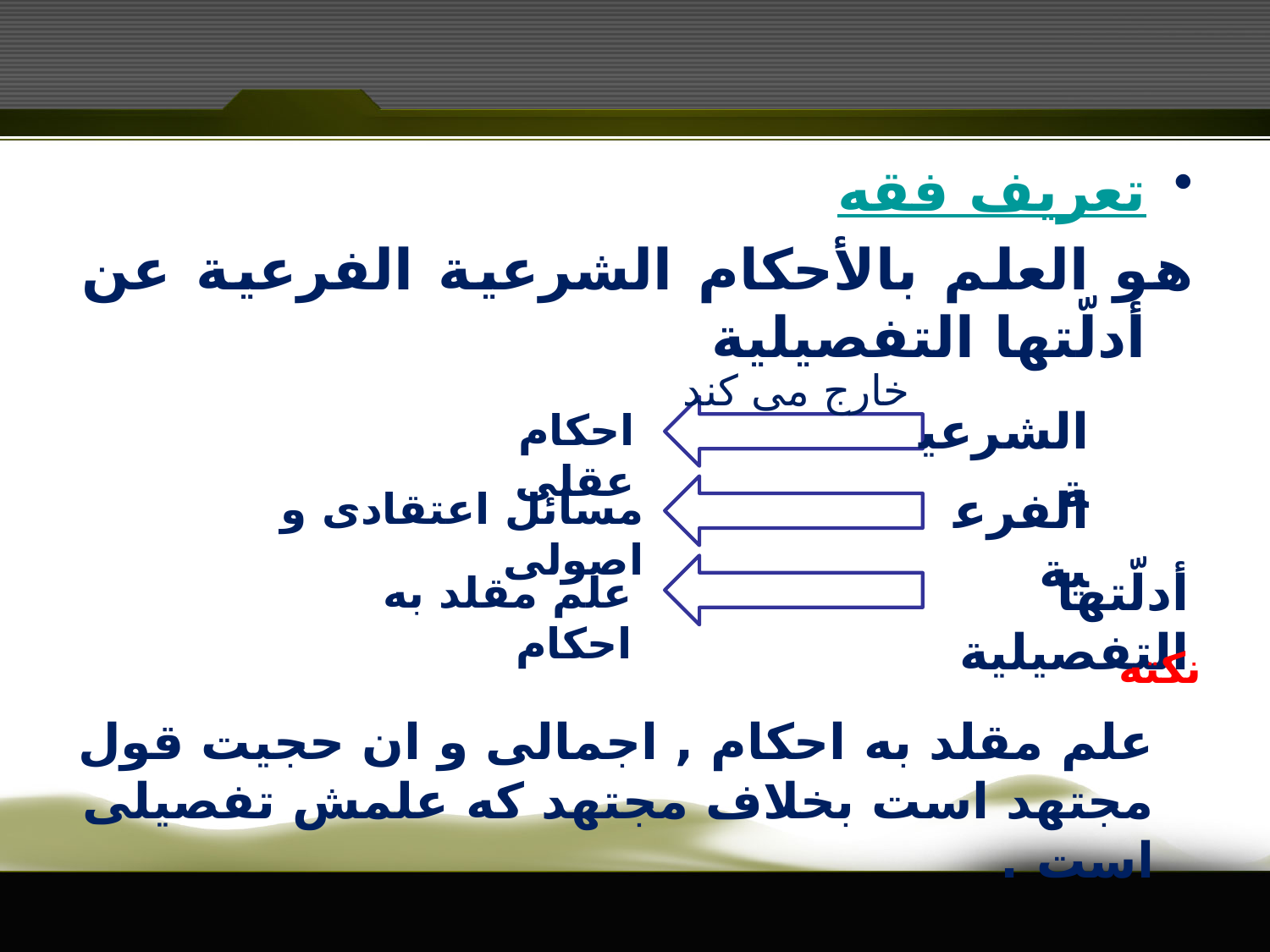

تعریف فقه
هو العلم بالأحکام الشرعية الفرعية عن أدلّتها التفصيلية
خارج می کند
الشرعية
احکام عقلی

الفرعية

مسائل اعتقادی و اصولی

أدلّتها التفصيلية
علم مقلد به احکام
نکته
علم مقلد به احکام , اجمالی و ان حجیت قول مجتهد است بخلاف مجتهد که علمش تفصیلی است .